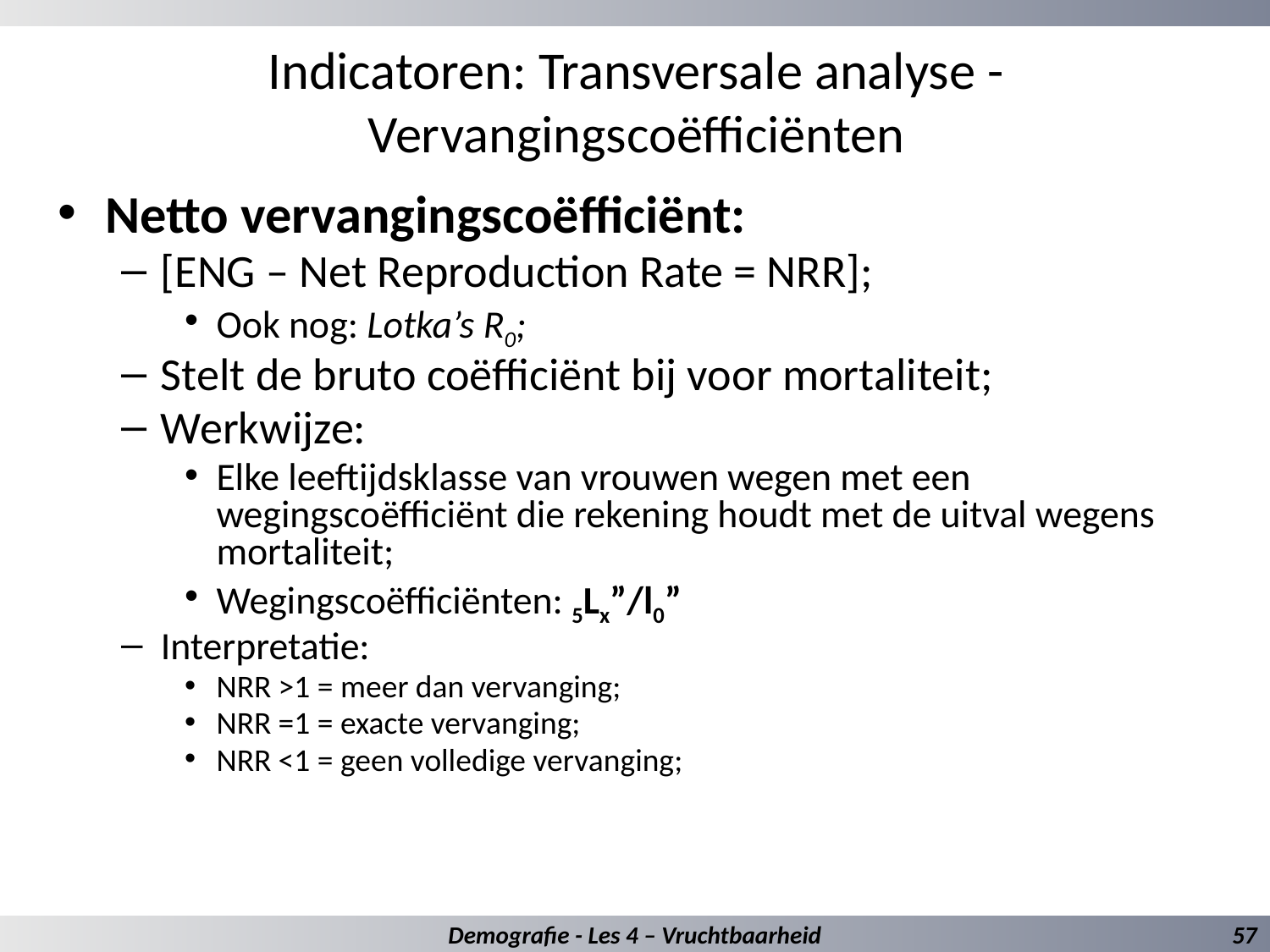

# Indicatoren: Transversale analyse - Vervangingscoëfficiënten
Netto vervangingscoëfficiënt:
[ENG – Net Reproduction Rate = NRR];
Ook nog: Lotka’s R0;
Stelt de bruto coëfficiënt bij voor mortaliteit;
Werkwijze:
Elke leeftijdsklasse van vrouwen wegen met een wegingscoëfficiënt die rekening houdt met de uitval wegens mortaliteit;
Wegingscoëfficiënten: 5Lx”/l0”
Interpretatie:
NRR >1 = meer dan vervanging;
NRR =1 = exacte vervanging;
NRR <1 = geen volledige vervanging;